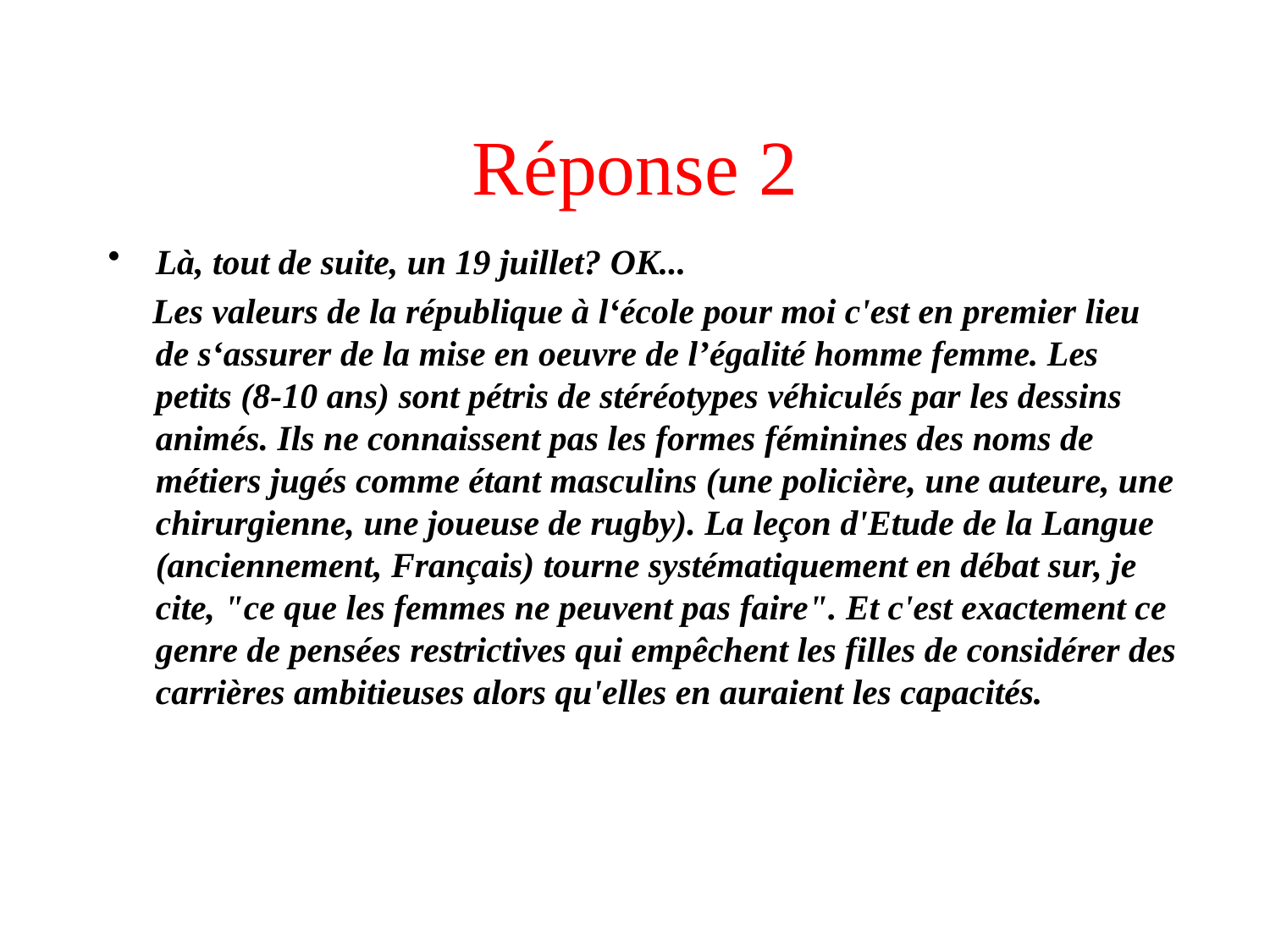

# Réponse 2
Là, tout de suite, un 19 juillet? OK...
     Les valeurs de la république à l‘école pour moi c'est en premier lieu de s‘assurer de la mise en oeuvre de l’égalité homme femme. Les petits (8-10 ans) sont pétris de stéréotypes véhiculés par les dessins animés. Ils ne connaissent pas les formes féminines des noms de métiers jugés comme étant masculins (une policière, une auteure, une chirurgienne, une joueuse de rugby). La leçon d'Etude de la Langue (anciennement, Français) tourne systématiquement en débat sur, je cite, "ce que les femmes ne peuvent pas faire". Et c'est exactement ce genre de pensées restrictives qui empêchent les filles de considérer des carrières ambitieuses alors qu'elles en auraient les capacités.